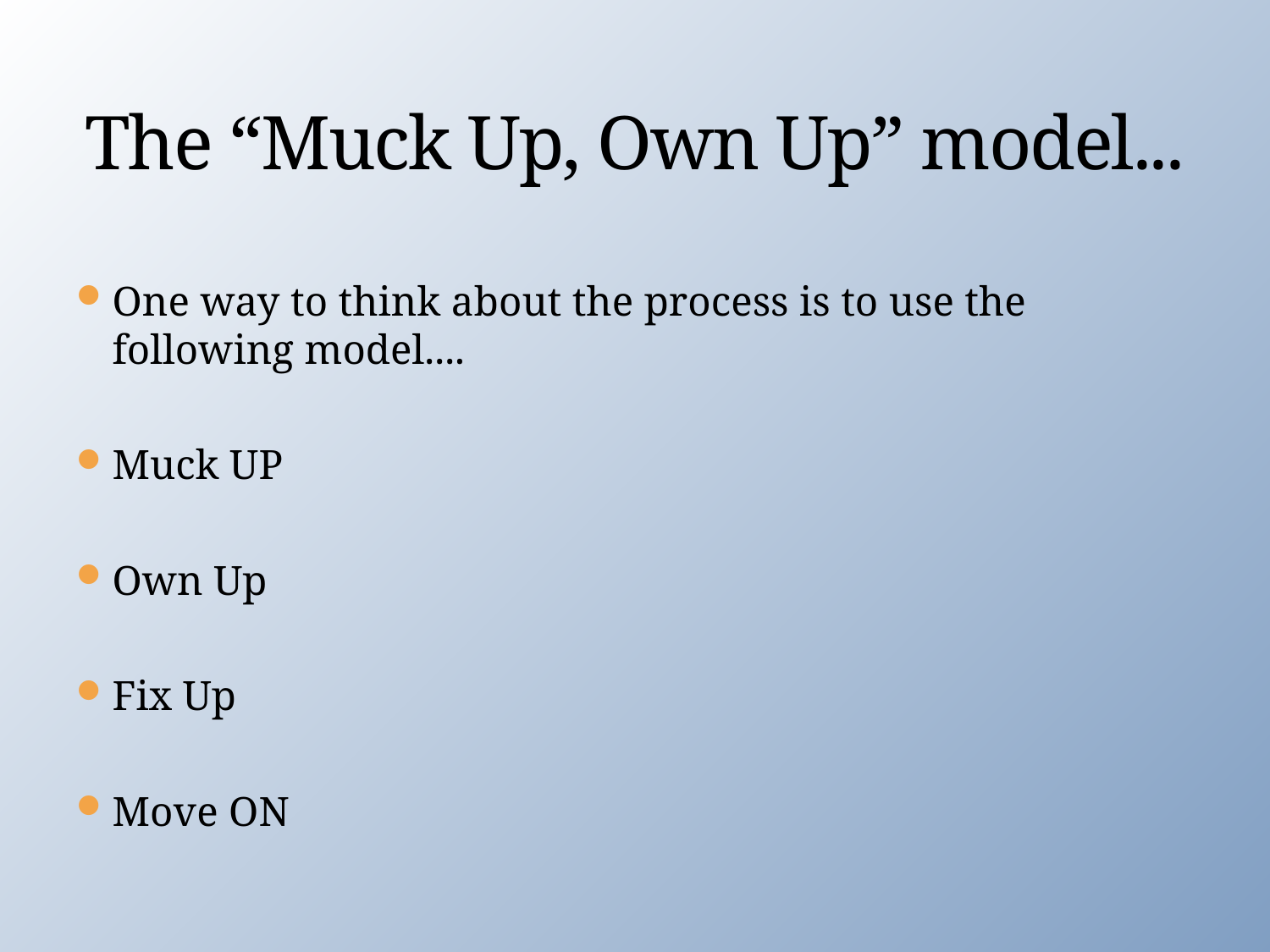

# The “Muck Up, Own Up” model...

One way to think about the process is to use the following model....

Muck UP

Own Up

Fix Up

Move ON